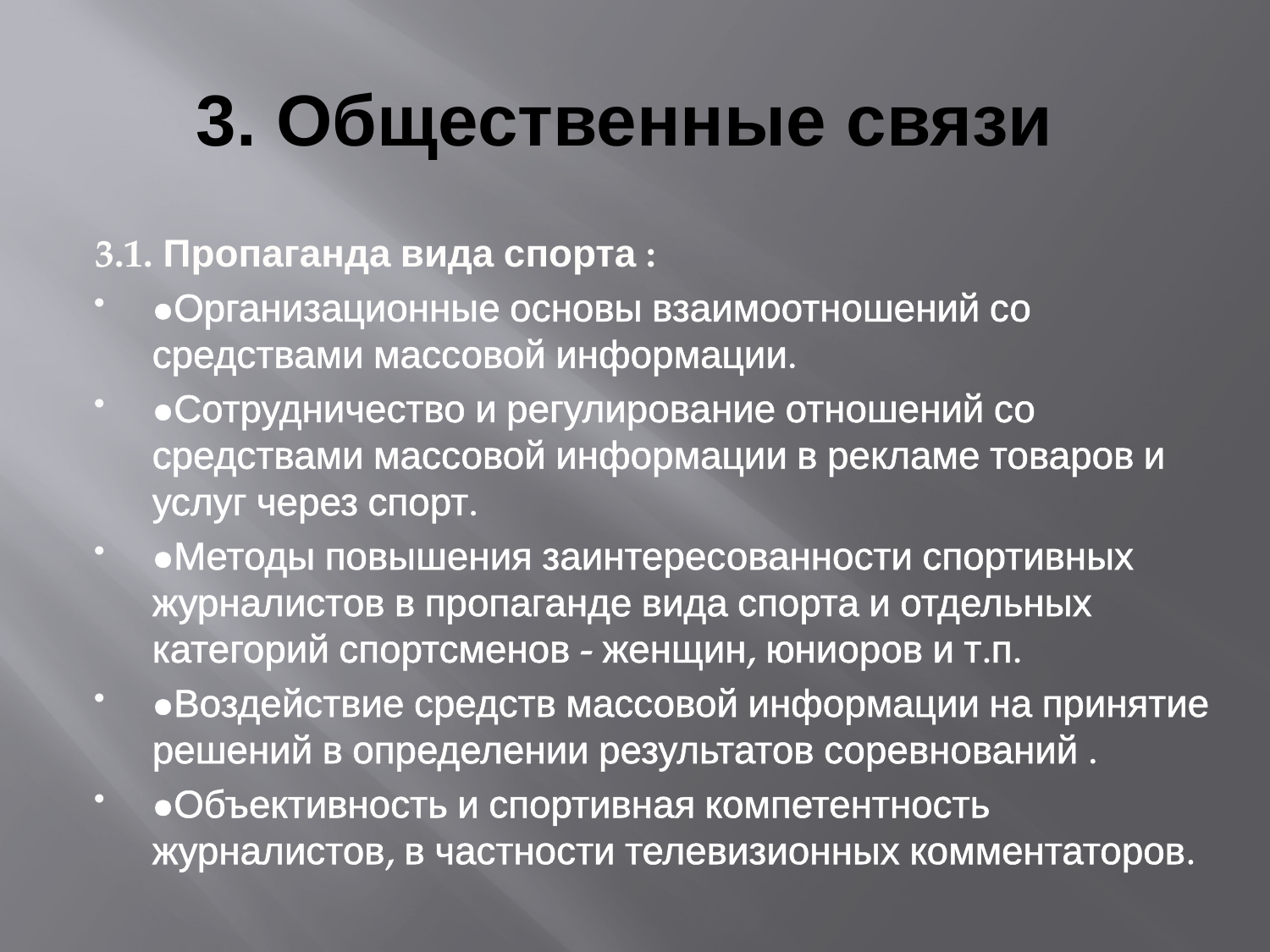

# 3. Общественные связи
3.1. Пропаганда вида спорта :
•Организационные основы взаимоотношений со средствами массовой информации.
•Сотрудничество и регулирование отношений со средствами массовой информации в рекламе товаров и услуг через спорт.
•Методы повышения заинтересованности спортивных журналистов в пропаганде вида спорта и отдельных категорий спортсменов - женщин, юниоров и т.п.
•Воздействие средств массовой информации на принятие решений в определении результатов соревнований .
•Объективность и спортивная компетентность журналистов, в частности телевизионных комментаторов.